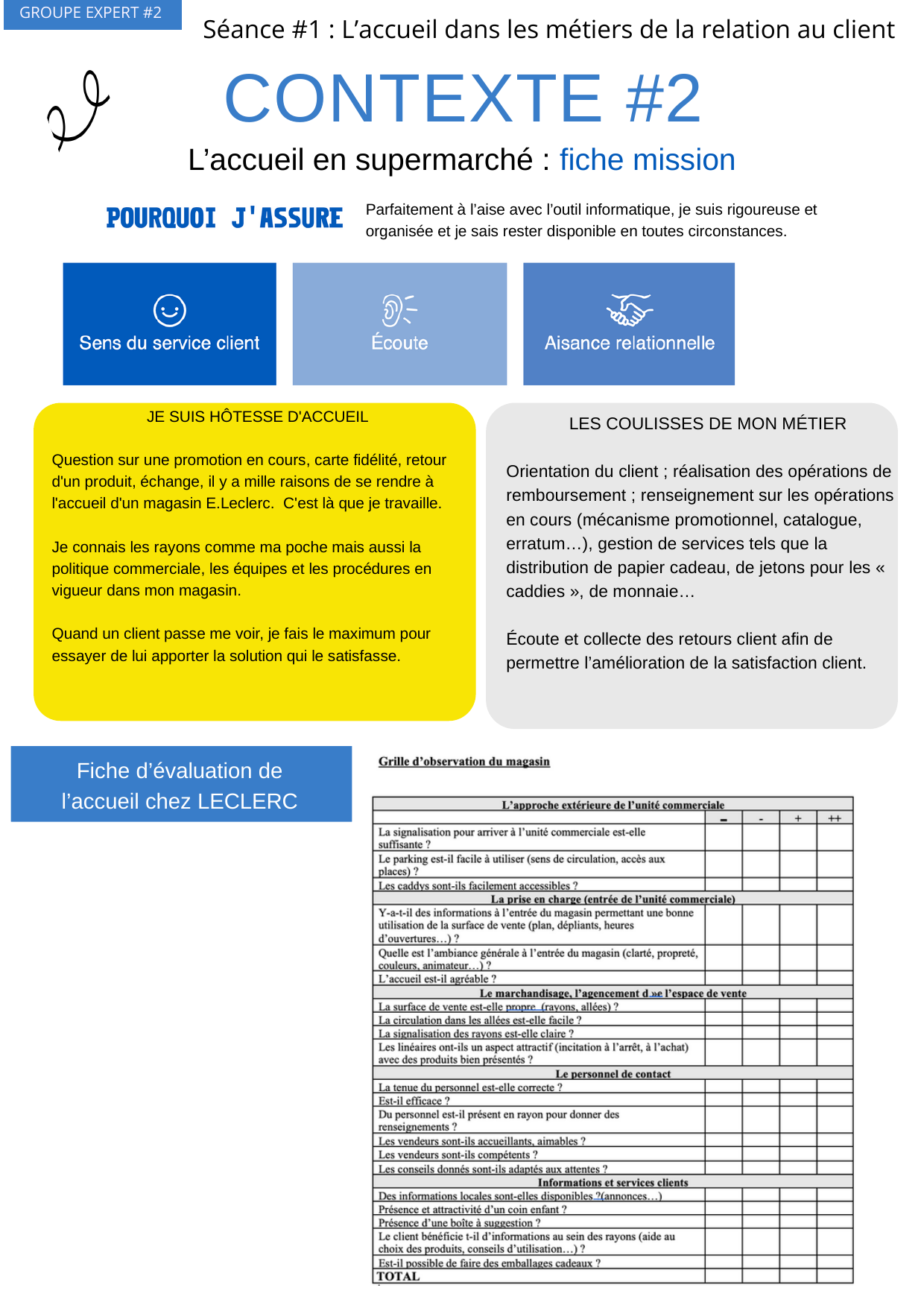

GROUPE EXPERT #2
Séance #1 : L’accueil dans les métiers de la relation au client
CONTEXTE #2

L’accueil en supermarché : fiche mission
Parfaitement à l’aise avec l’outil informatique, je suis rigoureuse et organisée et je sais rester disponible en toutes circonstances.

JE SUIS HÔTESSE D'ACCUEIL

Question sur une promotion en cours, carte fidélité, retour d'un produit, échange, il y a mille raisons de se rendre à l'accueil d'un magasin E.Leclerc.  C'est là que je travaille.

Je connais les rayons comme ma poche mais aussi la politique commerciale, les équipes et les procédures en vigueur dans mon magasin.

Quand un client passe me voir, je fais le maximum pour essayer de lui apporter la solution qui le satisfasse.
LES COULISSES DE MON MÉTIER

Orientation du client ; réalisation des opérations de remboursement ; renseignement sur les opérations en cours (mécanisme promotionnel, catalogue, erratum…), gestion de services tels que la distribution de papier cadeau, de jetons pour les « caddies », de monnaie…

Écoute et collecte des retours client afin de permettre l’amélioration de la satisfaction client.

Fiche d’évaluation de l’accueil chez LECLERC